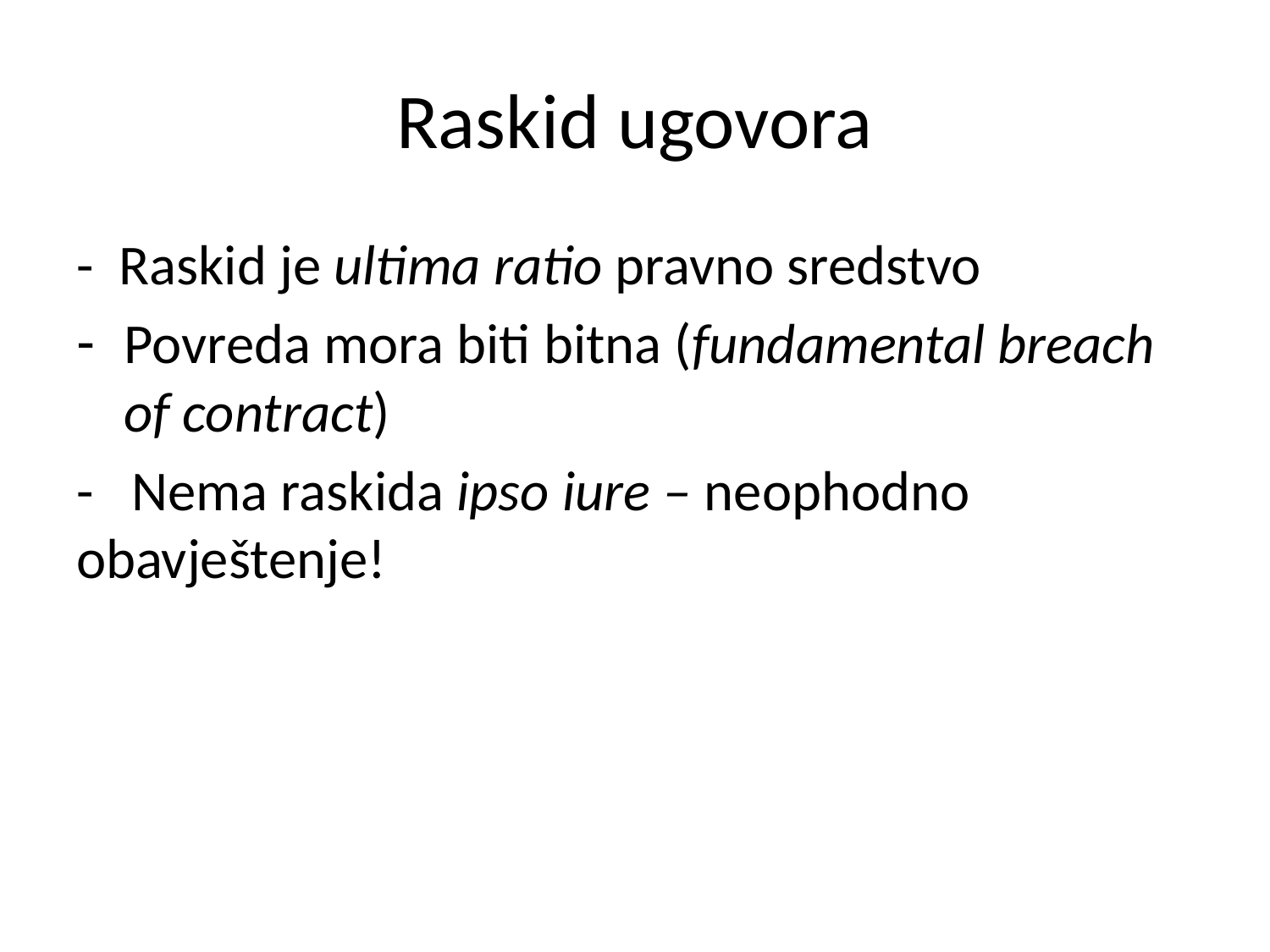

# Raskid ugovora
-  Raskid je ultima ratio pravno sredstvo
Povreda mora biti bitna (fundamental breach of contract)
-   Nema raskida ipso iure – neophodno obavještenje!